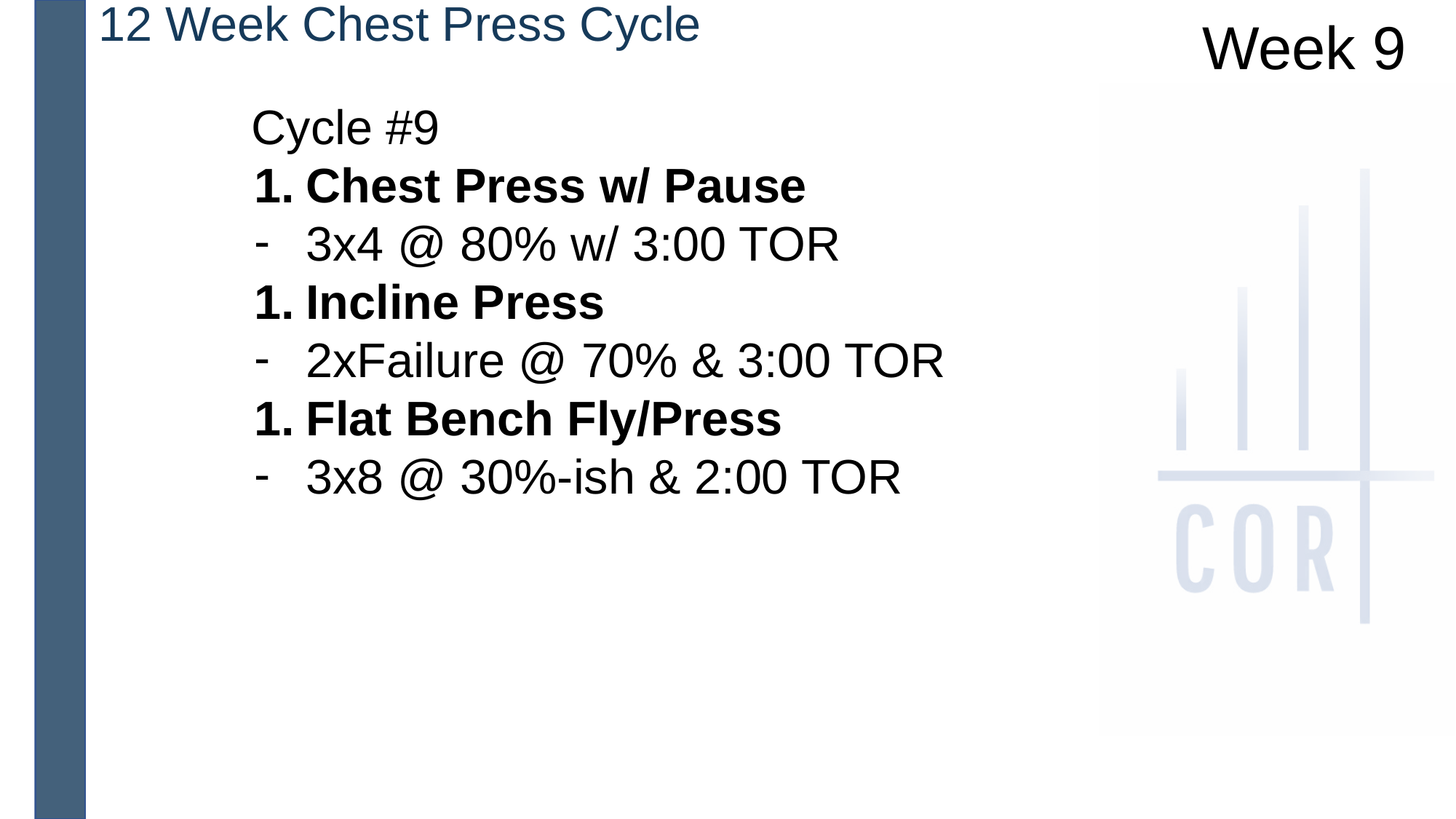

12 Week Chest Press Cycle
Week 9
Cycle #9
Chest Press w/ Pause
3x4 @ 80% w/ 3:00 TOR
Incline Press
2xFailure @ 70% & 3:00 TOR
Flat Bench Fly/Press
3x8 @ 30%-ish & 2:00 TOR